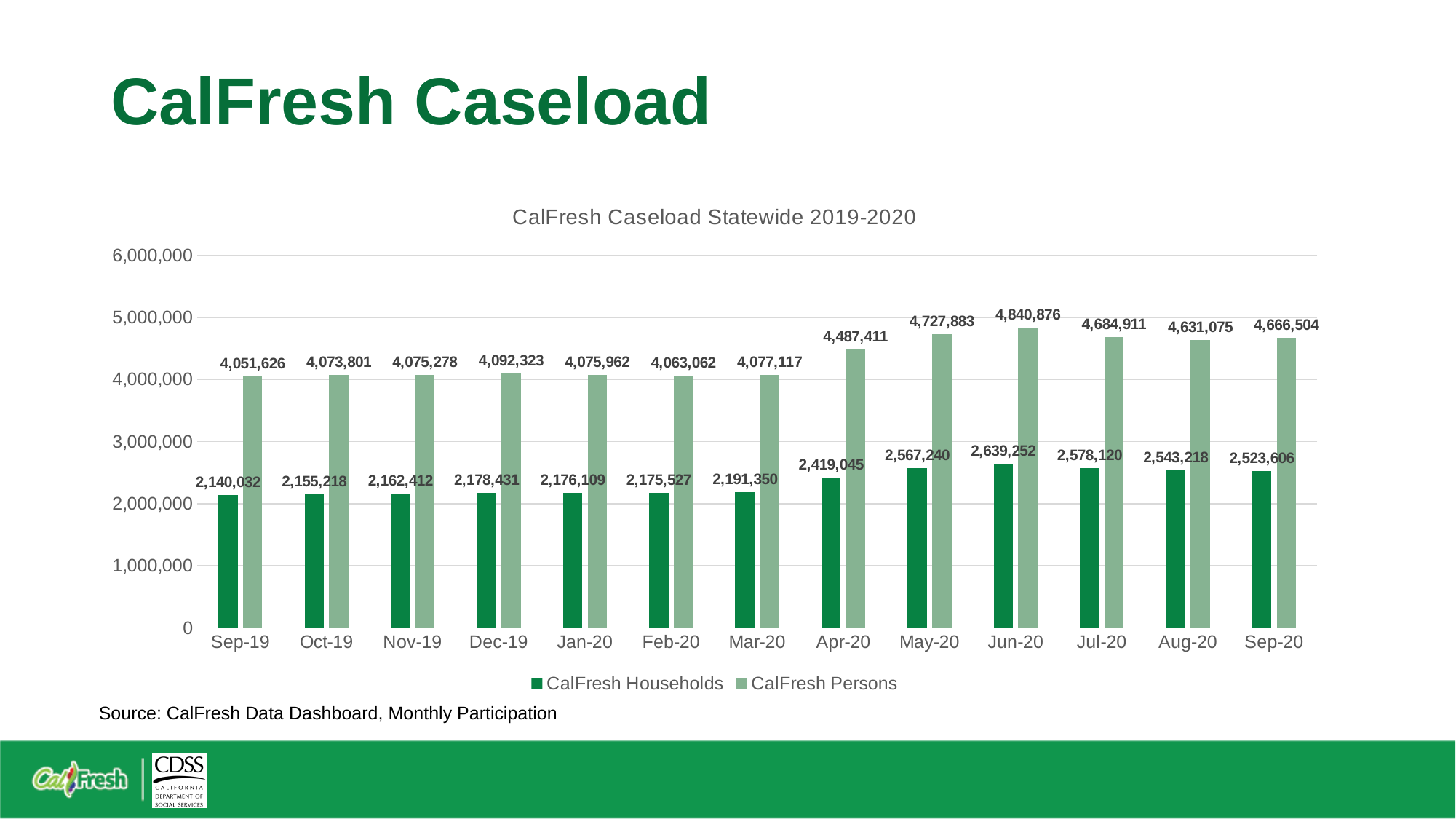

# CalFresh Caseload

### Chart: CalFresh Caseload Statewide 2019-2020

| Category | CalFresh Households | CalFresh Persons |
|---|---|---|
| 43709 | 2140032.0 | 4051626.0 |
| 43739 | 2155218.0 | 4073801.0 |
| 43770 | 2162412.0 | 4075278.0 |
| 43800 | 2178431.0 | 4092323.0 |
| 43831 | 2176109.0 | 4075962.0 |
| 43862 | 2175527.0 | 4063062.0 |
| 43891 | 2191350.0 | 4077117.0 |
| 43922 | 2419045.0 | 4487411.0 |
| 43952 | 2567240.0 | 4727883.0 |
| 43983 | 2639252.0 | 4840876.0 |
| 44013 | 2578120.0 | 4684911.0 |
| 44044 | 2543218.0 | 4631075.0 |
| 44075 | 2523606.0 | 4666504.0 |
Source: CalFresh Data Dashboard, Monthly Participation